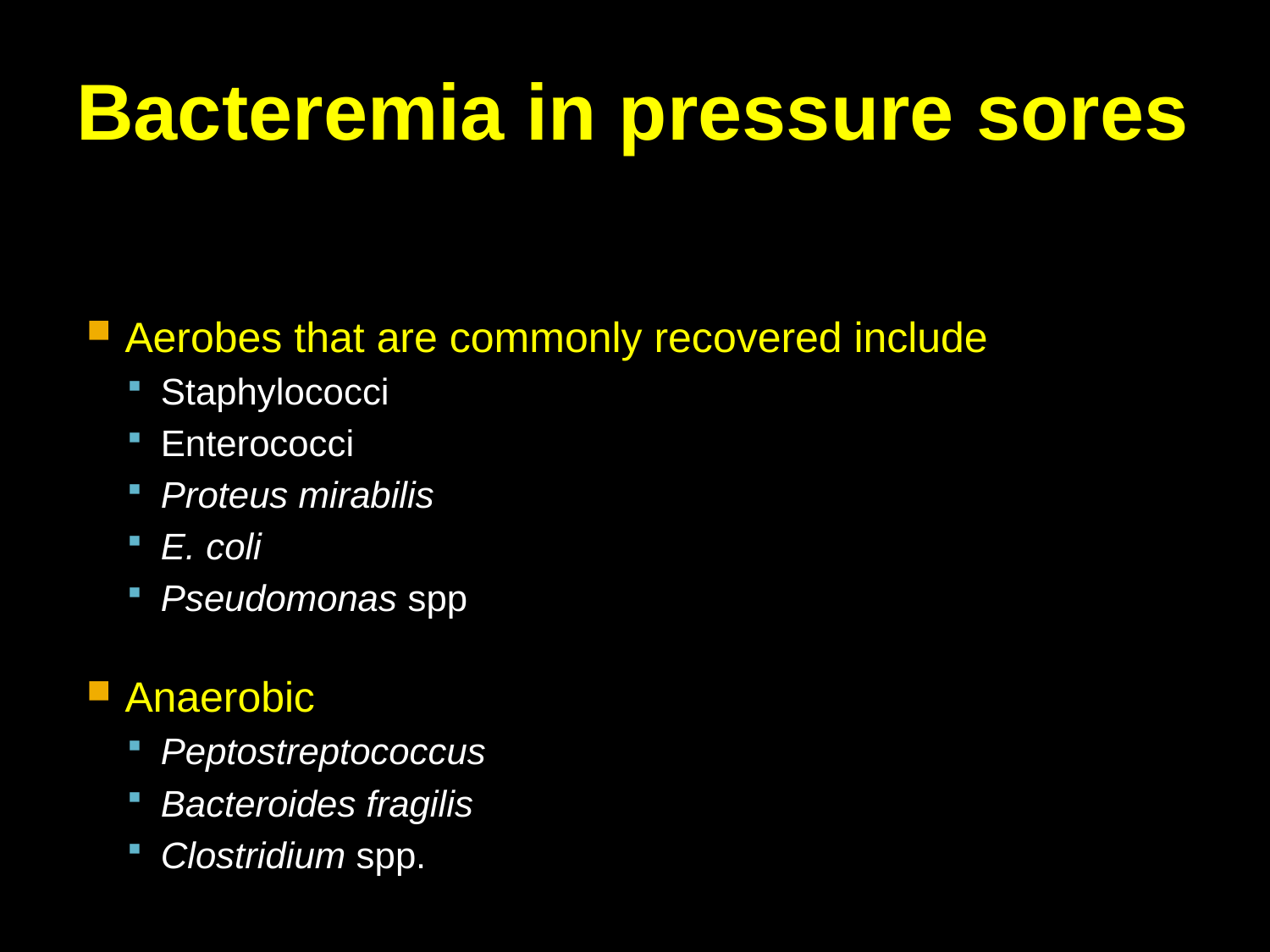

# Bacteremia in pressure sores

Aerobes that are commonly recovered include
Staphylococci
Enterococci
Proteus mirabilis
E. coli
Pseudomonas spp

Anaerobic
Peptostreptococcus
Bacteroides fragilis
Clostridium spp.